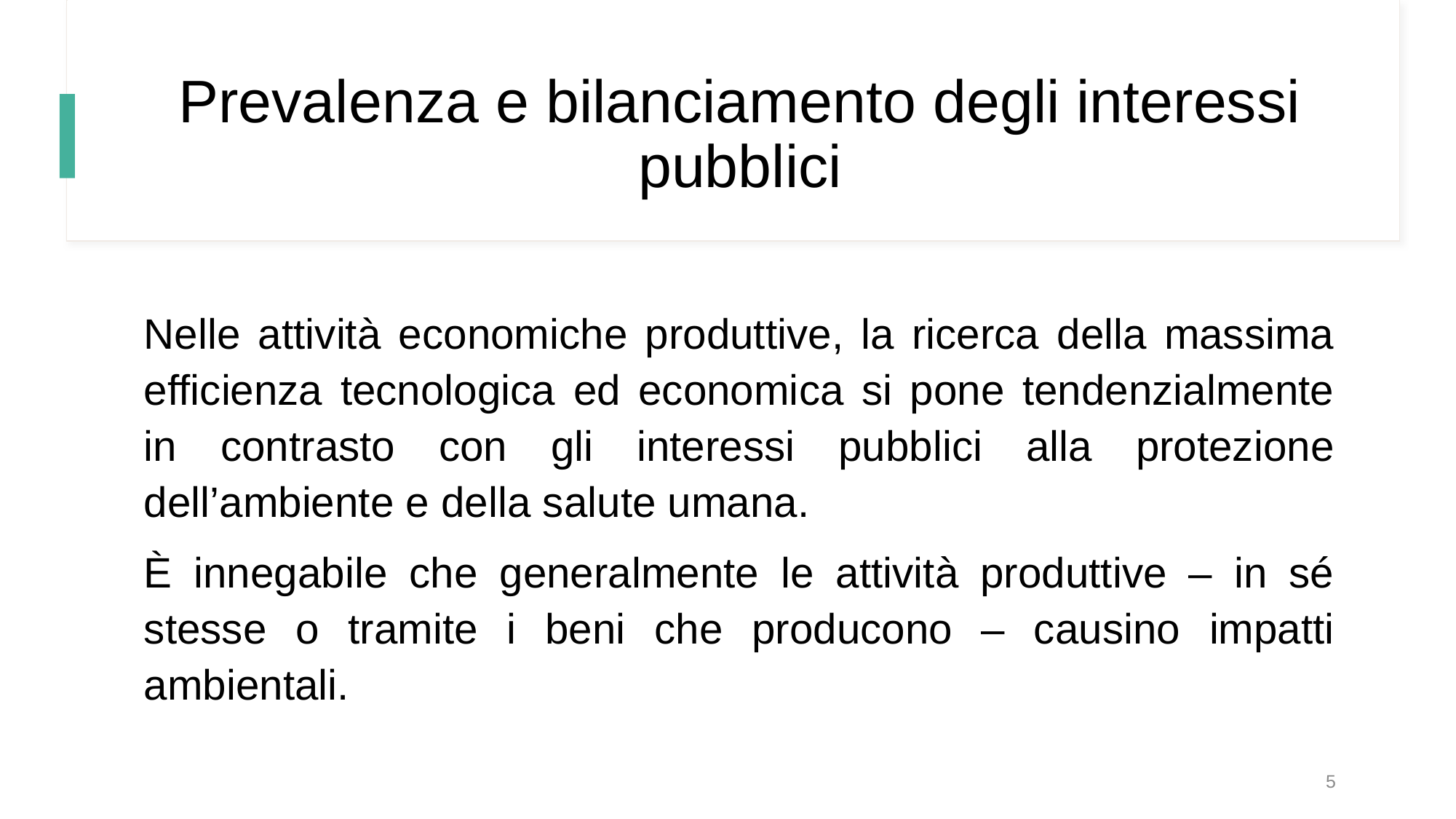

# Prevalenza e bilanciamento degli interessi pubblici
Nelle attività economiche produttive, la ricerca della massima efficienza tecnologica ed economica si pone tendenzialmente in contrasto con gli interessi pubblici alla protezione dell’ambiente e della salute umana.
È innegabile che generalmente le attività produttive – in sé stesse o tramite i beni che producono – causino impatti ambientali.
5